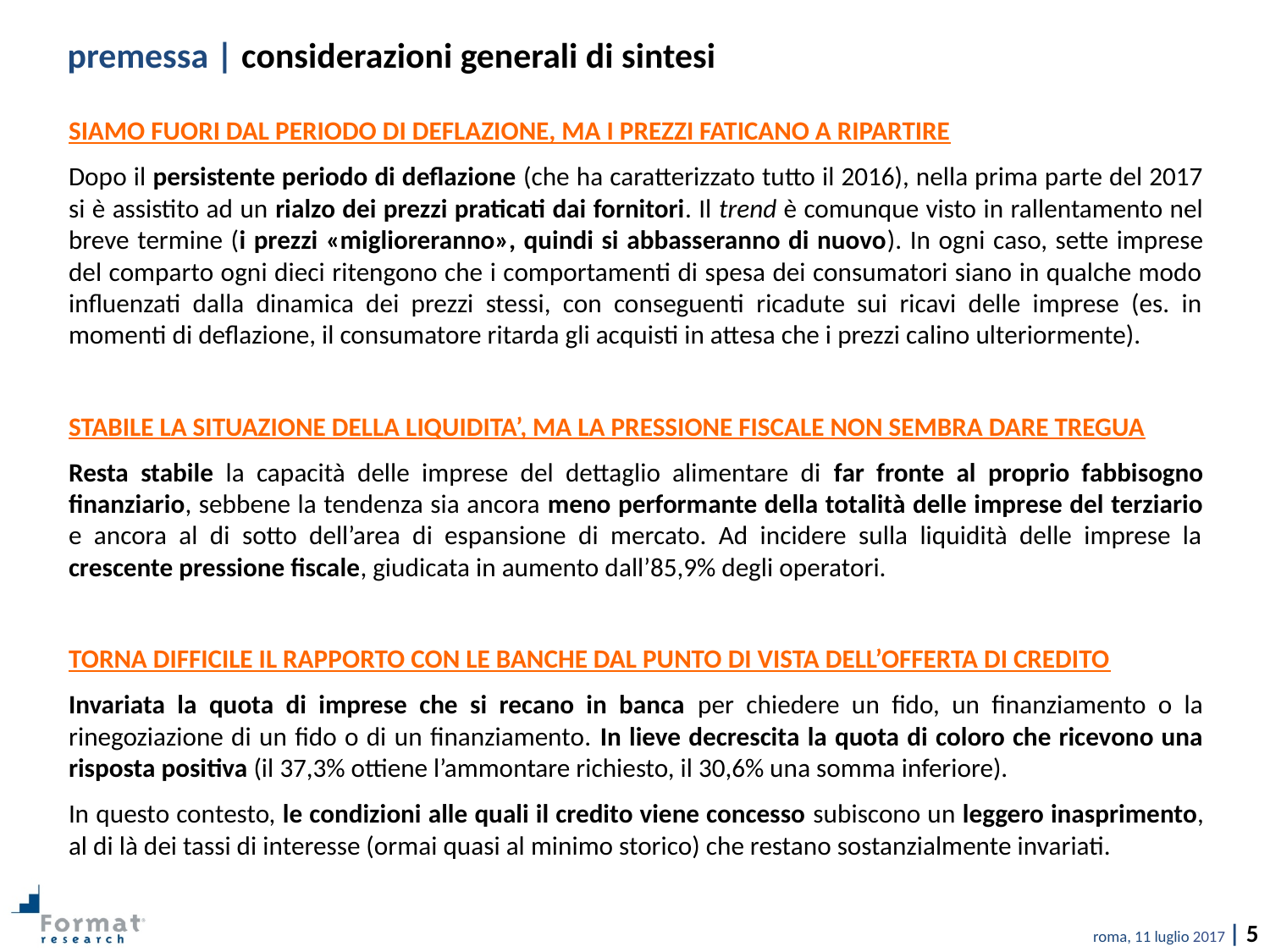

premessa | considerazioni generali di sintesi
SIAMO FUORI DAL PERIODO DI DEFLAZIONE, MA I PREZZI FATICANO A RIPARTIRE
Dopo il persistente periodo di deflazione (che ha caratterizzato tutto il 2016), nella prima parte del 2017 si è assistito ad un rialzo dei prezzi praticati dai fornitori. Il trend è comunque visto in rallentamento nel breve termine (i prezzi «miglioreranno», quindi si abbasseranno di nuovo). In ogni caso, sette imprese del comparto ogni dieci ritengono che i comportamenti di spesa dei consumatori siano in qualche modo influenzati dalla dinamica dei prezzi stessi, con conseguenti ricadute sui ricavi delle imprese (es. in momenti di deflazione, il consumatore ritarda gli acquisti in attesa che i prezzi calino ulteriormente).

STABILE LA SITUAZIONE DELLA LIQUIDITA’, MA LA PRESSIONE FISCALE NON SEMBRA DARE TREGUA
Resta stabile la capacità delle imprese del dettaglio alimentare di far fronte al proprio fabbisogno finanziario, sebbene la tendenza sia ancora meno performante della totalità delle imprese del terziario e ancora al di sotto dell’area di espansione di mercato. Ad incidere sulla liquidità delle imprese la crescente pressione fiscale, giudicata in aumento dall’85,9% degli operatori.

TORNA DIFFICILE IL RAPPORTO CON LE BANCHE DAL PUNTO DI VISTA DELL’OFFERTA DI CREDITO
Invariata la quota di imprese che si recano in banca per chiedere un fido, un finanziamento o la rinegoziazione di un fido o di un finanziamento. In lieve decrescita la quota di coloro che ricevono una risposta positiva (il 37,3% ottiene l’ammontare richiesto, il 30,6% una somma inferiore).
In questo contesto, le condizioni alle quali il credito viene concesso subiscono un leggero inasprimento, al di là dei tassi di interesse (ormai quasi al minimo storico) che restano sostanzialmente invariati.